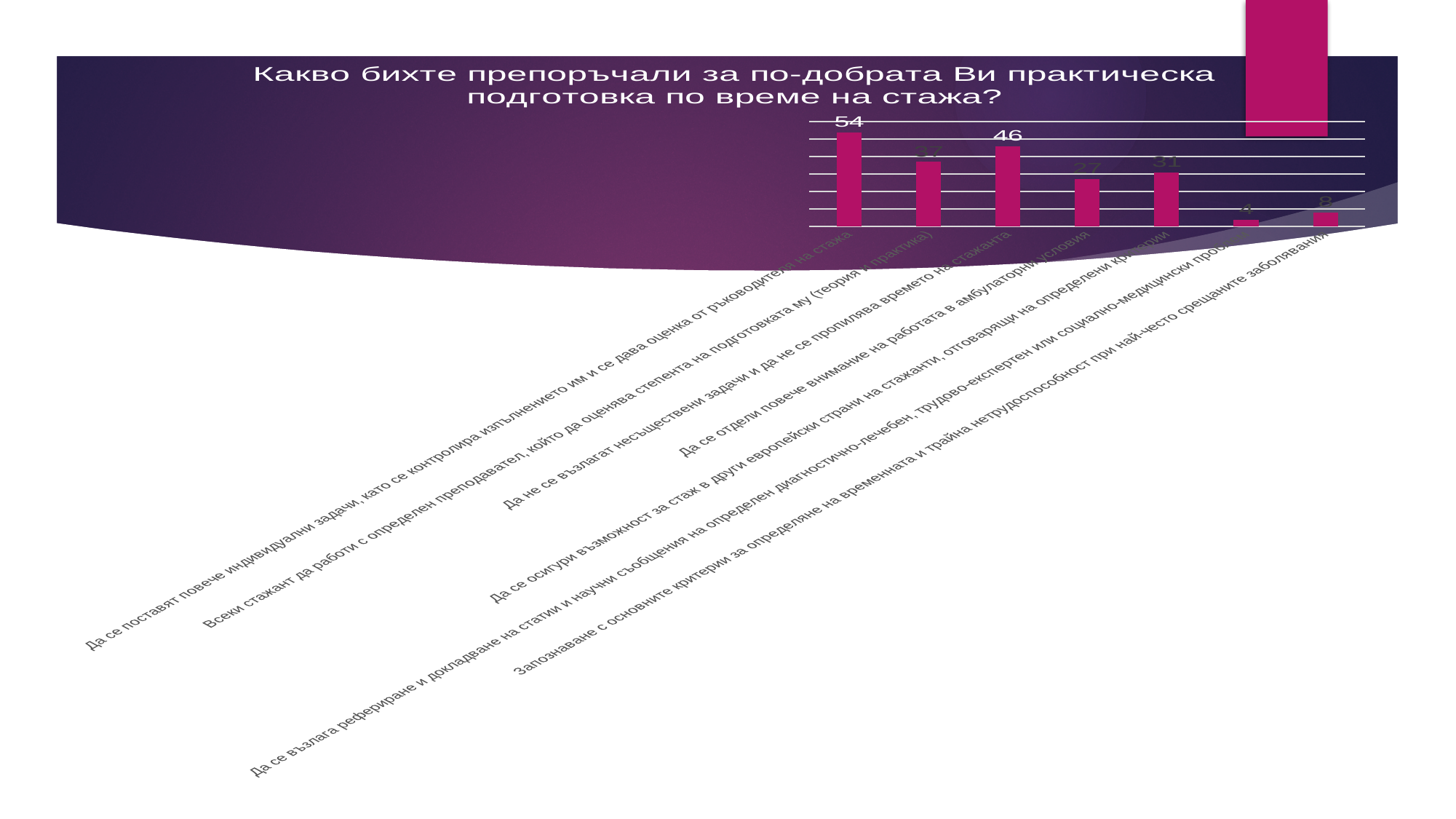

### Chart: Какво бихте препоръчали за по-добрата Ви практическа подготовка по време на стажа?

| Category |  |
|---|---|
| Да се поставят повече индивидуални задачи, като се контролира изпълнението им и се дава оценка от ръководителя на стажа | 54.0 |
| Всеки стажант да работи с определен преподавател, който да оценява степента на подготовката му (теория и практика) | 37.0 |
|  Да не се възлагат несъществени задачи и да не се пропилява времето на стажанта | 46.0 |
| Да се отдели повече внимание на работата в амбулаторни условия | 27.0 |
|  Да се осигури възможност за стаж в други европейски страни на стажанти, отговарящи на определени критерии | 31.0 |
| Да се възлага рефериране и докладване на статии и научни съобщения на определен диагностично-лечебен, трудово-експертен или социално-медицински проблем | 4.0 |
| Запознаване с основните критерии за определяне на временната и трайна нетрудоспособност при най-често срещаните заболявания | 8.0 |